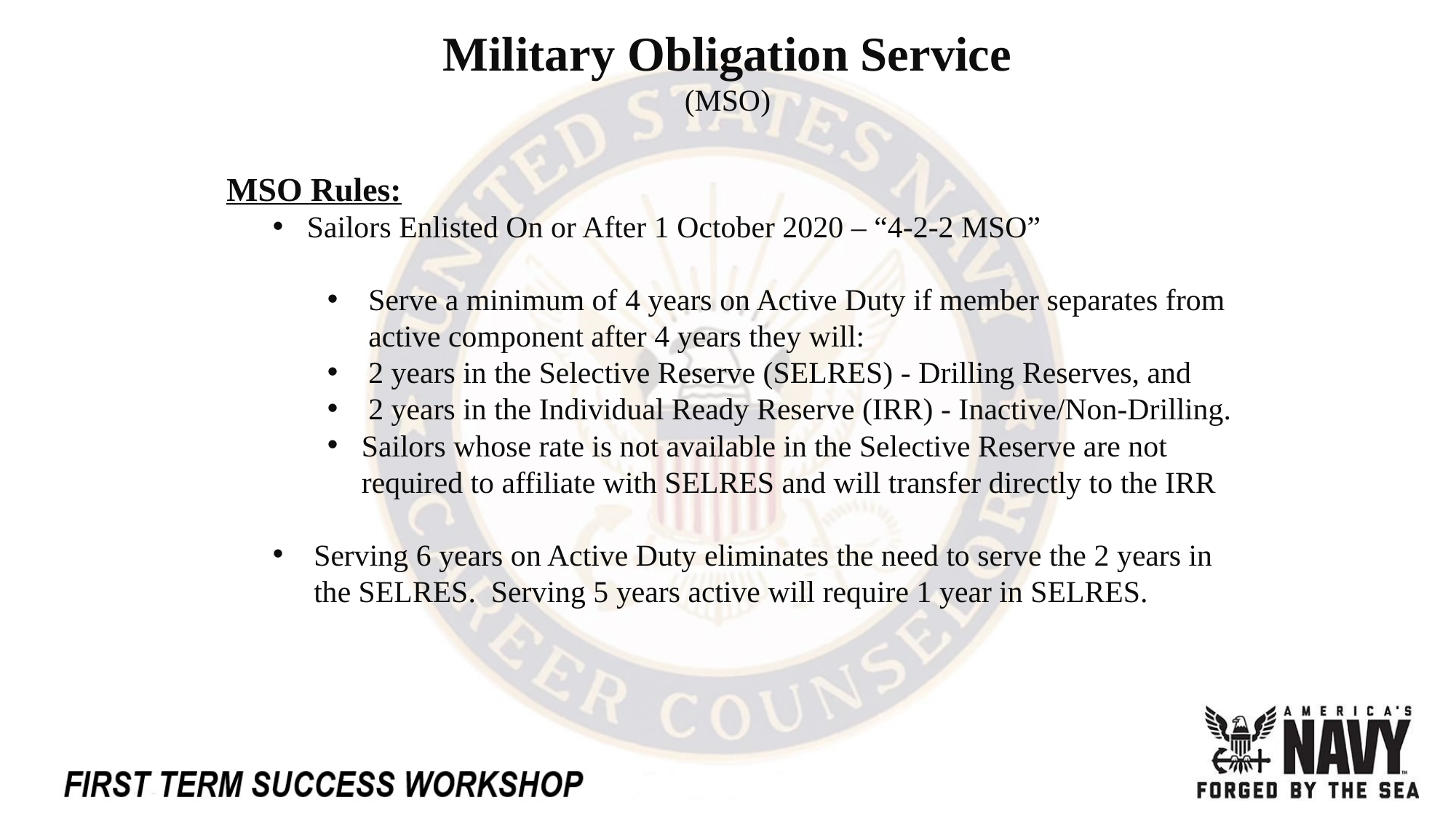

Military Obligation Service
(MSO)
 MSO Rules:
Sailors Enlisted On or After 1 October 2020 – “4-2-2 MSO”

Serve a minimum of 4 years on Active Duty if member separates from active component after 4 years they will:
2 years in the Selective Reserve (SELRES) - Drilling Reserves, and
2 years in the Individual Ready Reserve (IRR) - Inactive/Non-Drilling.
Sailors whose rate is not available in the Selective Reserve are not required to affiliate with SELRES and will transfer directly to the IRR

Serving 6 years on Active Duty eliminates the need to serve the 2 years in the SELRES.  Serving 5 years active will require 1 year in SELRES.